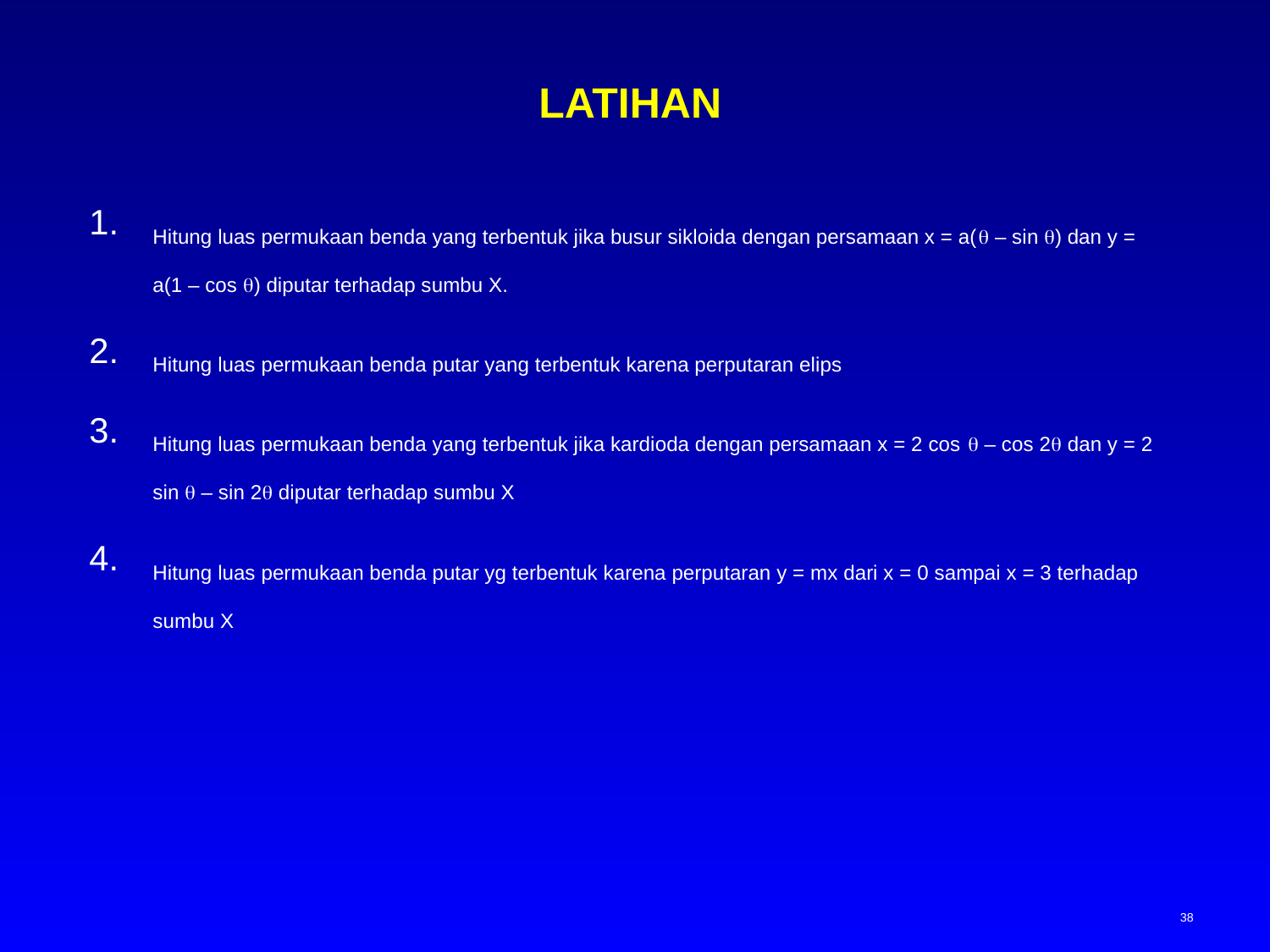

# LATIHAN
Hitung luas permukaan benda yang terbentuk jika busur sikloida dengan persamaan x = a(θ – sin θ) dan y = a(1 – cos θ) diputar terhadap sumbu X.
Hitung luas permukaan benda putar yang terbentuk karena perputaran elips
Hitung luas permukaan benda yang terbentuk jika kardioda dengan persamaan x = 2 cos θ – cos 2θ dan y = 2 sin θ – sin 2θ diputar terhadap sumbu X
Hitung luas permukaan benda putar yg terbentuk karena perputaran y = mx dari x = 0 sampai x = 3 terhadap sumbu X
38